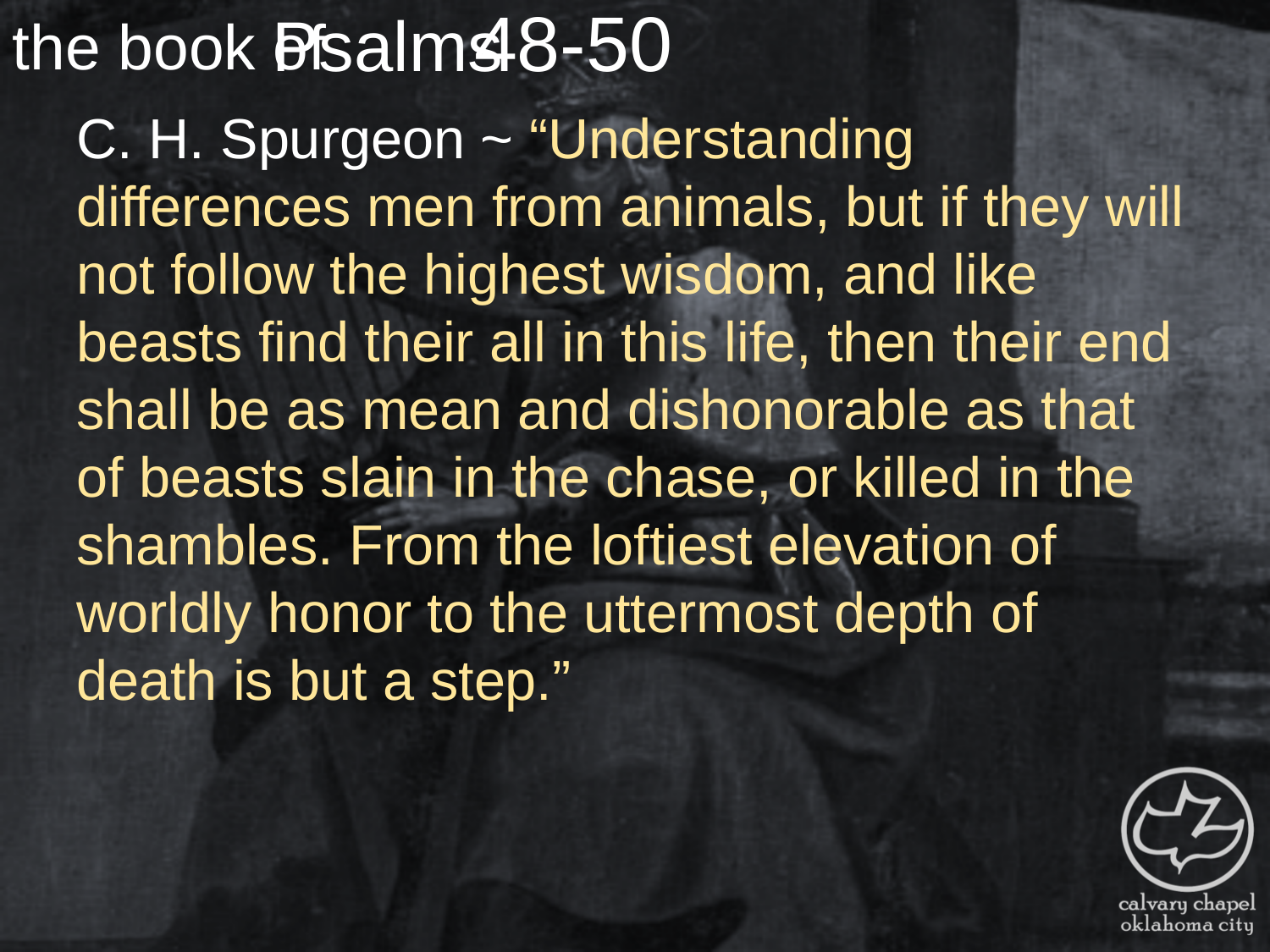

the book of
48-50
Psalms
C. H. Spurgeon ~ “Understanding differences men from animals, but if they will not follow the highest wisdom, and like beasts find their all in this life, then their end shall be as mean and dishonorable as that of beasts slain in the chase, or killed in the shambles. From the loftiest elevation of worldly honor to the uttermost depth of death is but a step.”